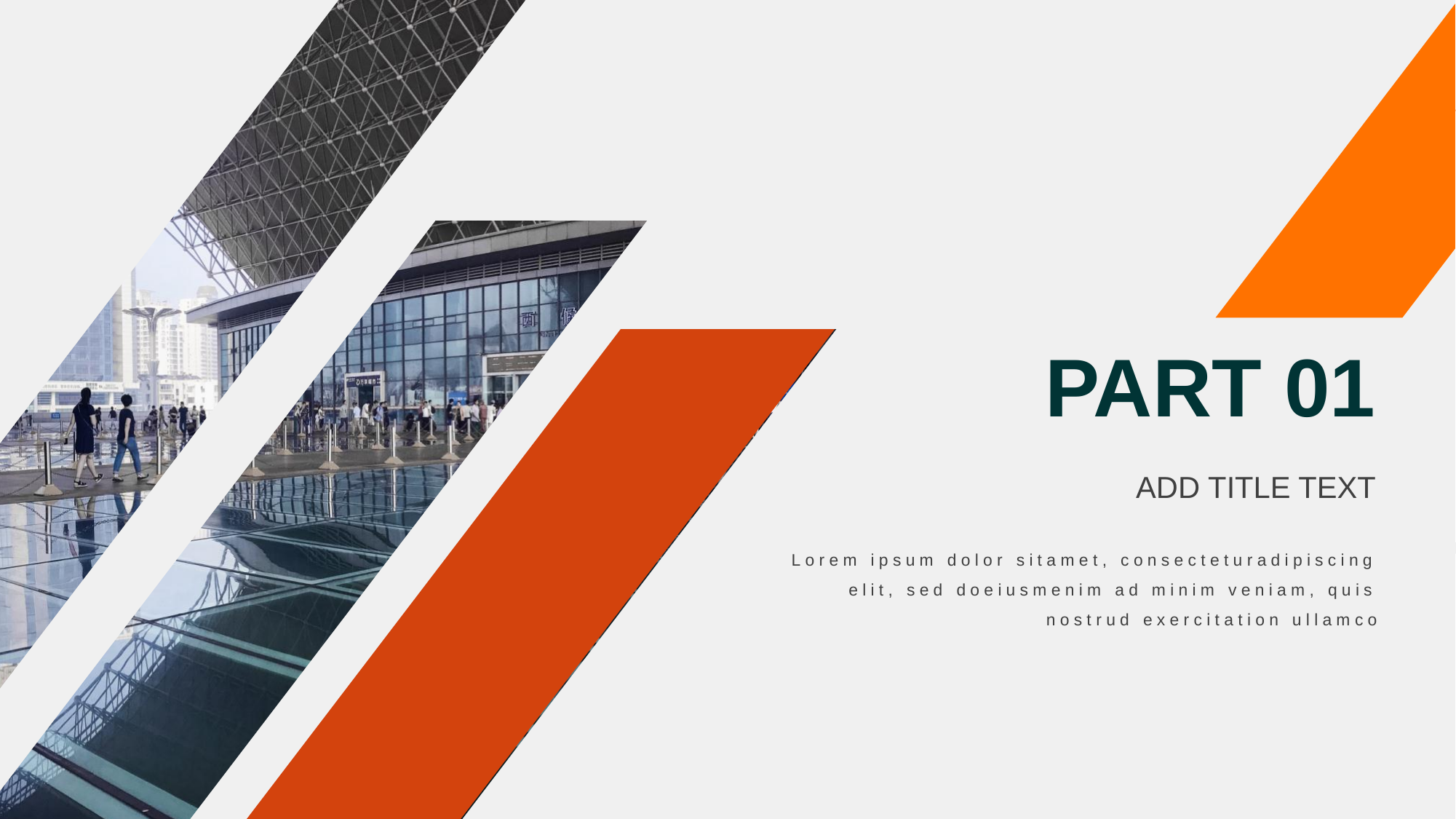

PART 01
ADD TITLE TEXT
Lorem ipsum dolor sitamet, consecteturadipiscing elit, sed doeiusmenim ad minim veniam, quis nostrud exercitation ullamco